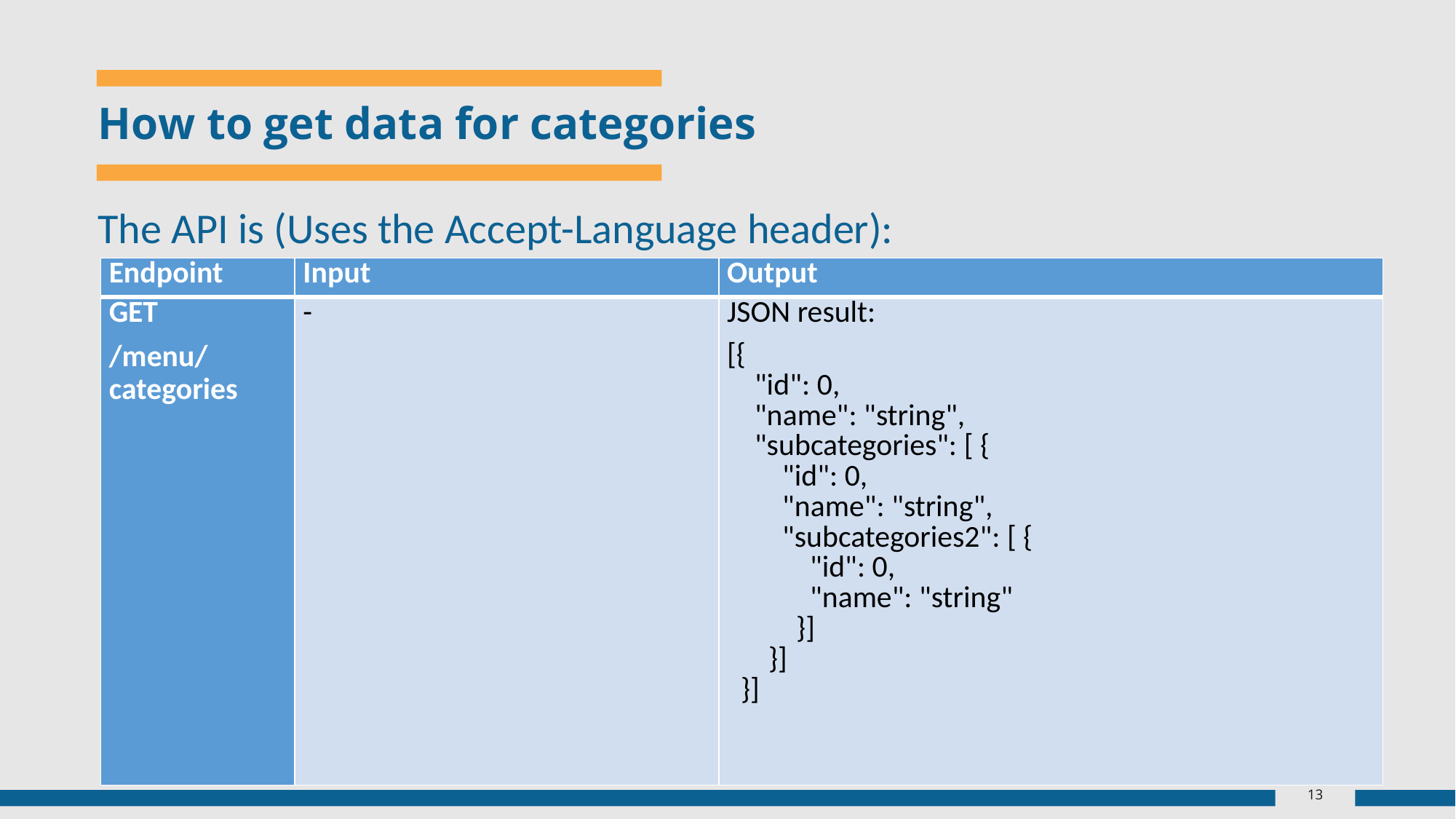

# How to get data for categories
The API is (Uses the Accept-Language header):
| Endpoint | Input | Output |
| --- | --- | --- |
| GET /menu/categories | - | JSON result: [{ "id": 0, "name": "string", "subcategories": [ { "id": 0, "name": "string", "subcategories2": [ { "id": 0, "name": "string" }] }] }] |
13